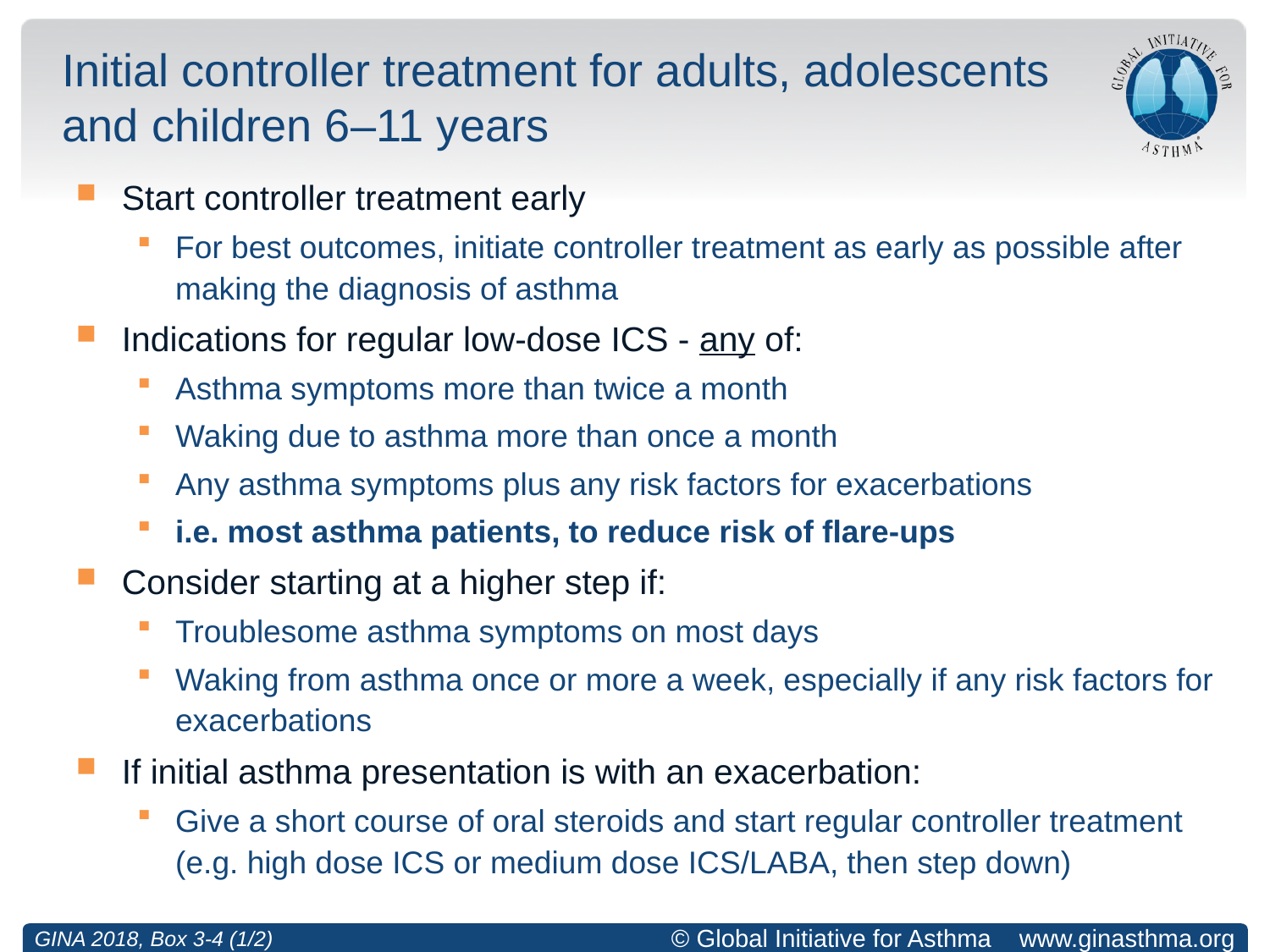

# Initial controller treatment for adults, adolescents and children 6–11 years
Start controller treatment early
For best outcomes, initiate controller treatment as early as possible after making the diagnosis of asthma
Indications for regular low-dose ICS - any of:
Asthma symptoms more than twice a month
Waking due to asthma more than once a month
Any asthma symptoms plus any risk factors for exacerbations
i.e. most asthma patients, to reduce risk of flare-ups
Consider starting at a higher step if:
Troublesome asthma symptoms on most days
Waking from asthma once or more a week, especially if any risk factors for exacerbations
If initial asthma presentation is with an exacerbation:
Give a short course of oral steroids and start regular controller treatment (e.g. high dose ICS or medium dose ICS/LABA, then step down)

GINA 2018, Box 3-4 (1/2)